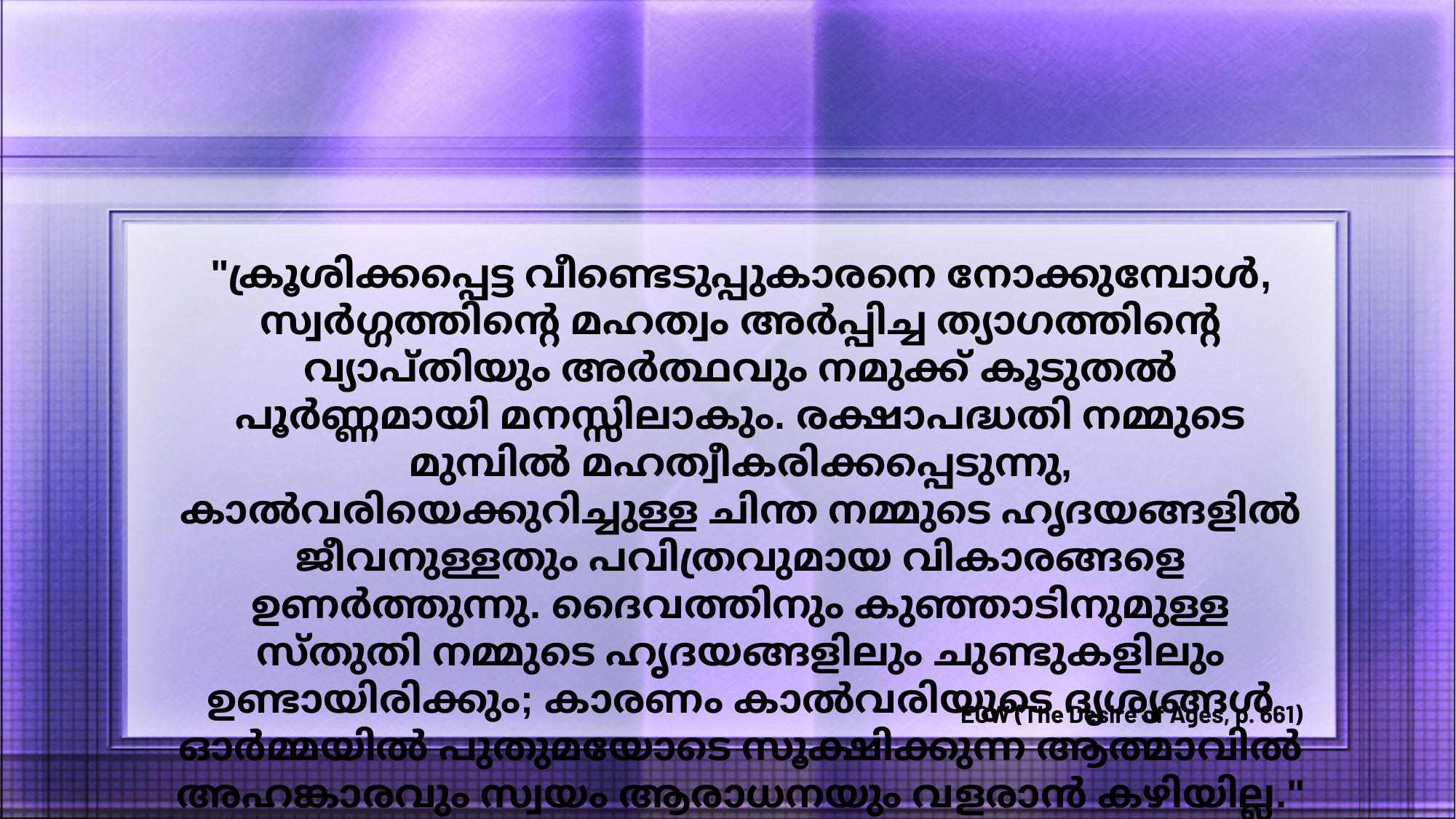

"ക്രൂശിക്കപ്പെട്ട വീണ്ടെടുപ്പുകാരനെ നോക്കുമ്പോൾ, സ്വർഗ്ഗത്തിന്റെ മഹത്വം അർപ്പിച്ച ത്യാഗത്തിന്റെ വ്യാപ്തിയും അർത്ഥവും നമുക്ക് കൂടുതൽ പൂർണ്ണമായി മനസ്സിലാകും. രക്ഷാപദ്ധതി നമ്മുടെ മുമ്പിൽ മഹത്വീകരിക്കപ്പെടുന്നു, കാൽവരിയെക്കുറിച്ചുള്ള ചിന്ത നമ്മുടെ ഹൃദയങ്ങളിൽ ജീവനുള്ളതും പവിത്രവുമായ വികാരങ്ങളെ ഉണർത്തുന്നു. ദൈവത്തിനും കുഞ്ഞാടിനുമുള്ള സ്തുതി നമ്മുടെ ഹൃദയങ്ങളിലും ചുണ്ടുകളിലും ഉണ്ടായിരിക്കും; കാരണം കാൽവരിയുടെ ദൃശ്യങ്ങൾ ഓർമ്മയിൽ പുതുമയോടെ സൂക്ഷിക്കുന്ന ആത്മാവിൽ അഹങ്കാരവും സ്വയം ആരാധനയും വളരാൻ കഴിയില്ല."
EGW (The Desire of Ages, p. 661)